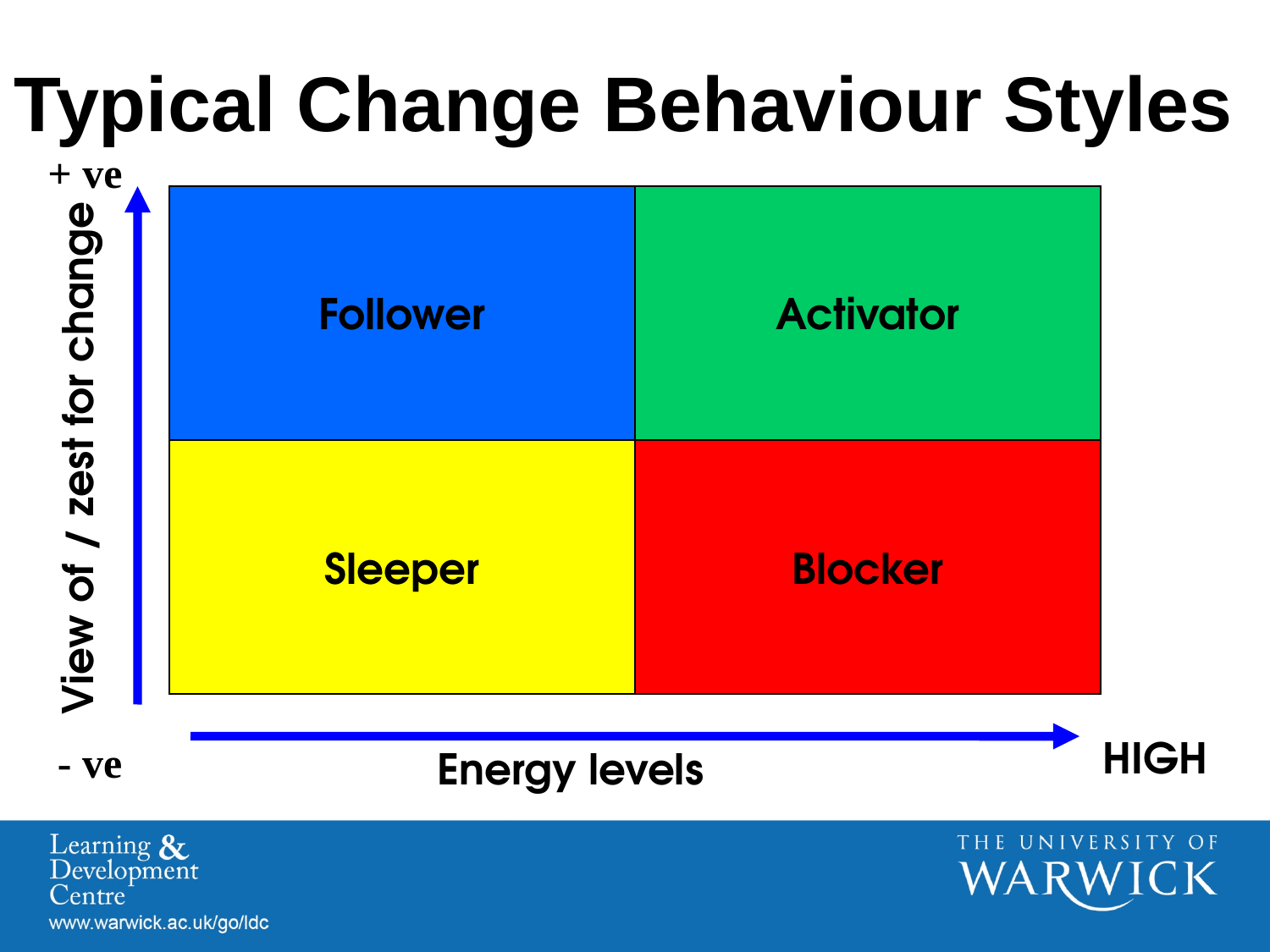

# Typical Change Behaviour Styles
+ ve

Follower
Activator
View of / zest for change
Sleeper
Blocker
HIGH
- ve

Energy levels